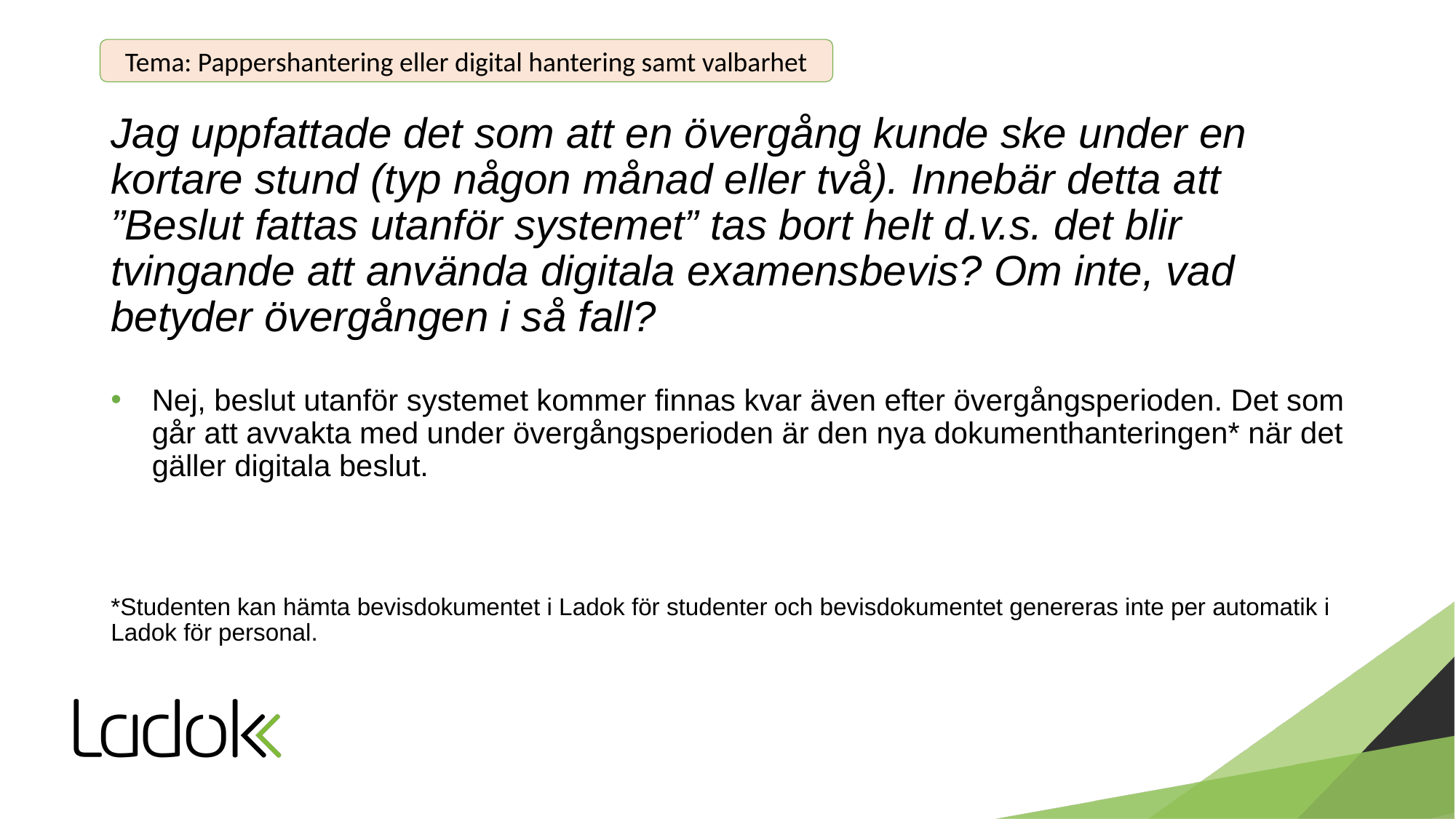

Tema: Pappershantering eller digital hantering samt valbarhet
# Jag uppfattade det som att en övergång kunde ske under en kortare stund (typ någon månad eller två). Innebär detta att ”Beslut fattas utanför systemet” tas bort helt d.v.s. det blir tvingande att använda digitala examensbevis? Om inte, vad betyder övergången i så fall?
Nej, beslut utanför systemet kommer finnas kvar även efter övergångsperioden. Det som går att avvakta med under övergångsperioden är den nya dokumenthanteringen* när det gäller digitala beslut.

*Studenten kan hämta bevisdokumentet i Ladok för studenter och bevisdokumentet genereras inte per automatik i Ladok för personal.